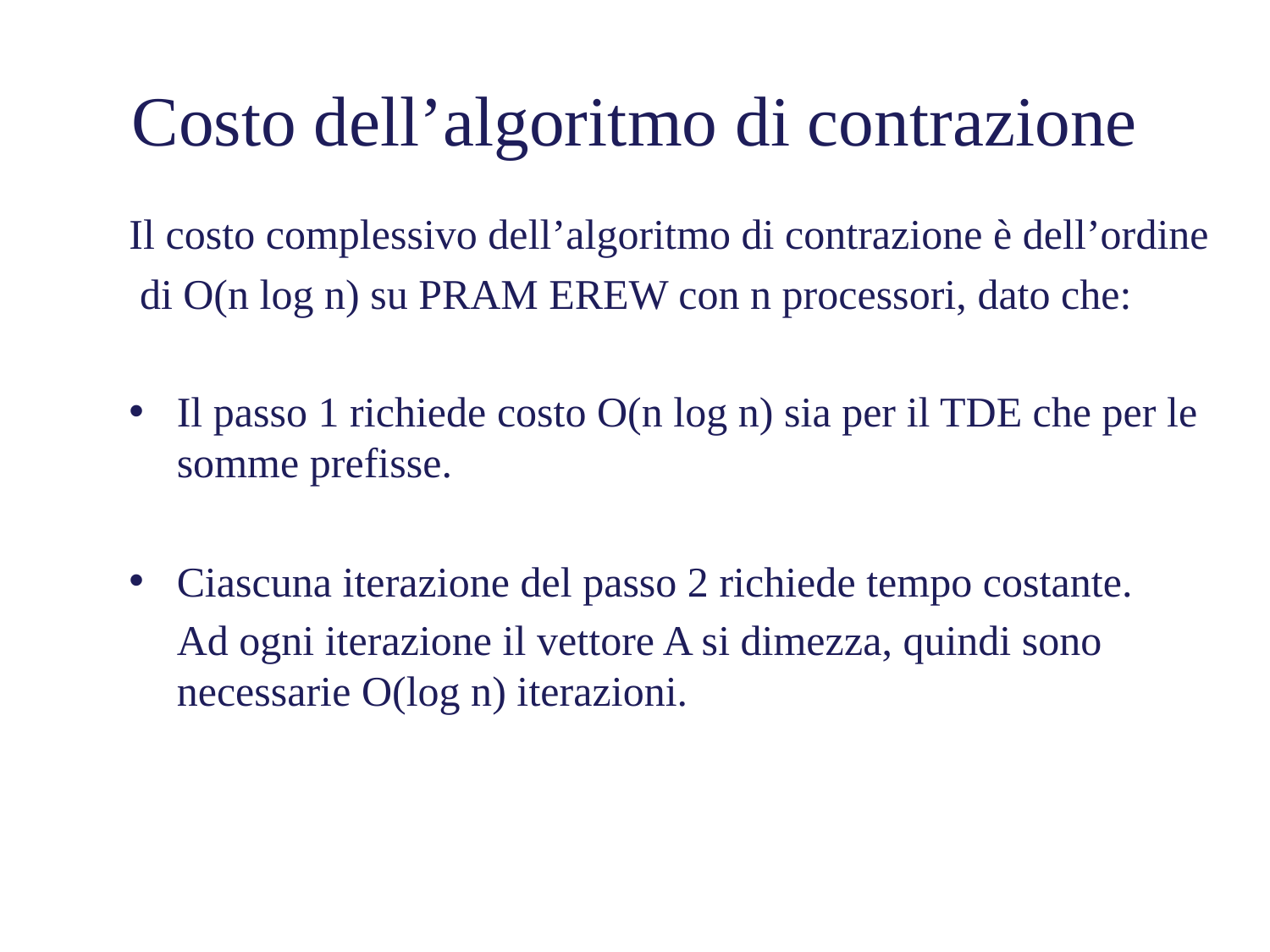

# Costo dell’algoritmo di contrazione
Il costo complessivo dell’algoritmo di contrazione è dell’ordine
 di O(n log n) su PRAM EREW con n processori, dato che:

Il passo 1 richiede costo O(n log n) sia per il TDE che per le somme prefisse.

Ciascuna iterazione del passo 2 richiede tempo costante.
	Ad ogni iterazione il vettore A si dimezza, quindi sono necessarie O(log n) iterazioni.